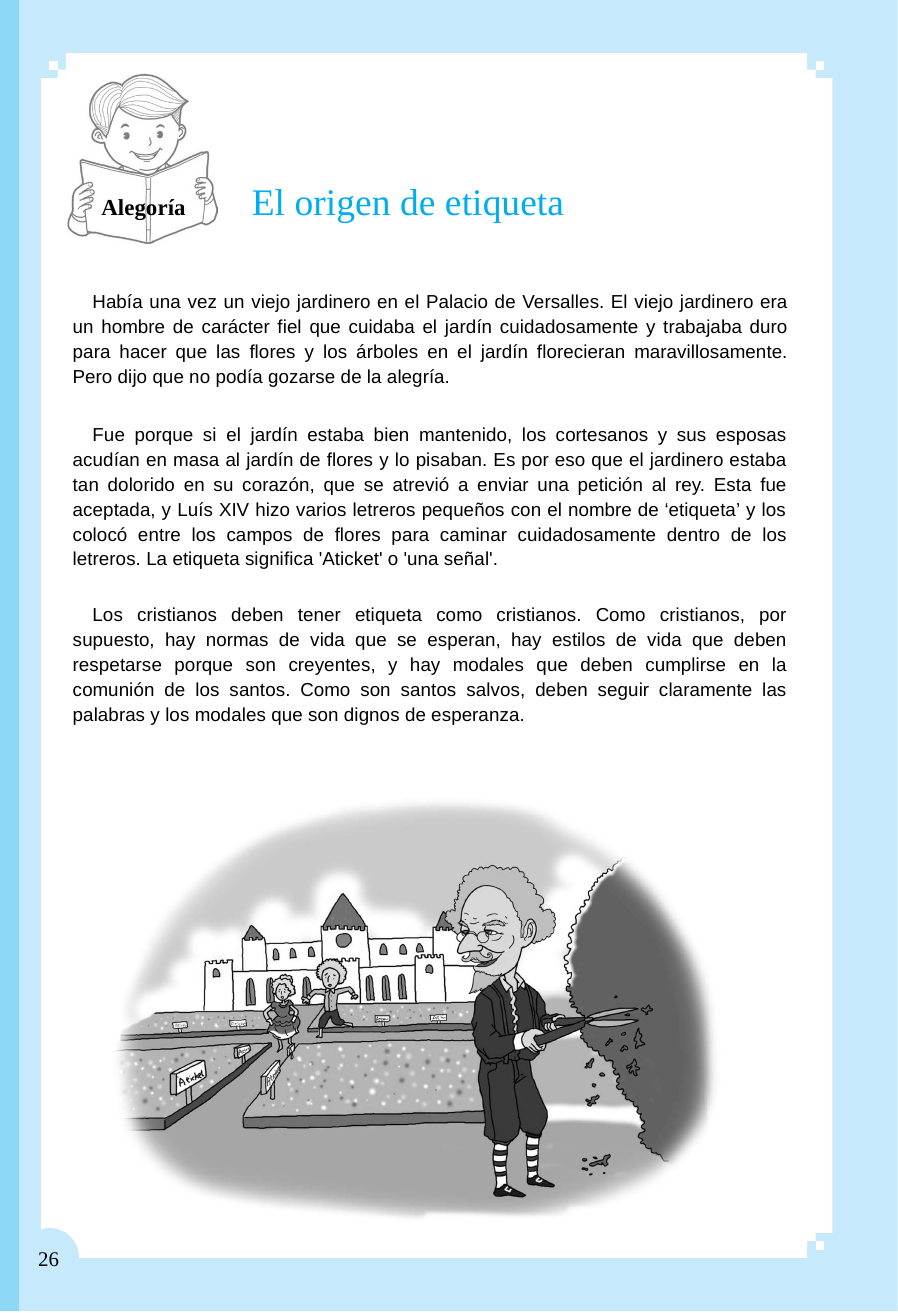

Alegoría
El origen de etiqueta
Había una vez un viejo jardinero en el Palacio de Versalles. El viejo jardinero era un hombre de carácter fiel que cuidaba el jardín cuidadosamente y trabajaba duro para hacer que las flores y los árboles en el jardín florecieran maravillosamente. Pero dijo que no podía gozarse de la alegría.
Fue porque si el jardín estaba bien mantenido, los cortesanos y sus esposas acudían en masa al jardín de flores y lo pisaban. Es por eso que el jardinero estaba tan dolorido en su corazón, que se atrevió a enviar una petición al rey. Esta fue aceptada, y Luís XIV hizo varios letreros pequeños con el nombre de ‘etiqueta’ y los colocó entre los campos de flores para caminar cuidadosamente dentro de los letreros. La etiqueta significa 'Aticket' o 'una señal'.
Los cristianos deben tener etiqueta como cristianos. Como cristianos, por supuesto, hay normas de vida que se esperan, hay estilos de vida que deben respetarse porque son creyentes, y hay modales que deben cumplirse en la comunión de los santos. Como son santos salvos, deben seguir claramente las palabras y los modales que son dignos de esperanza.

26